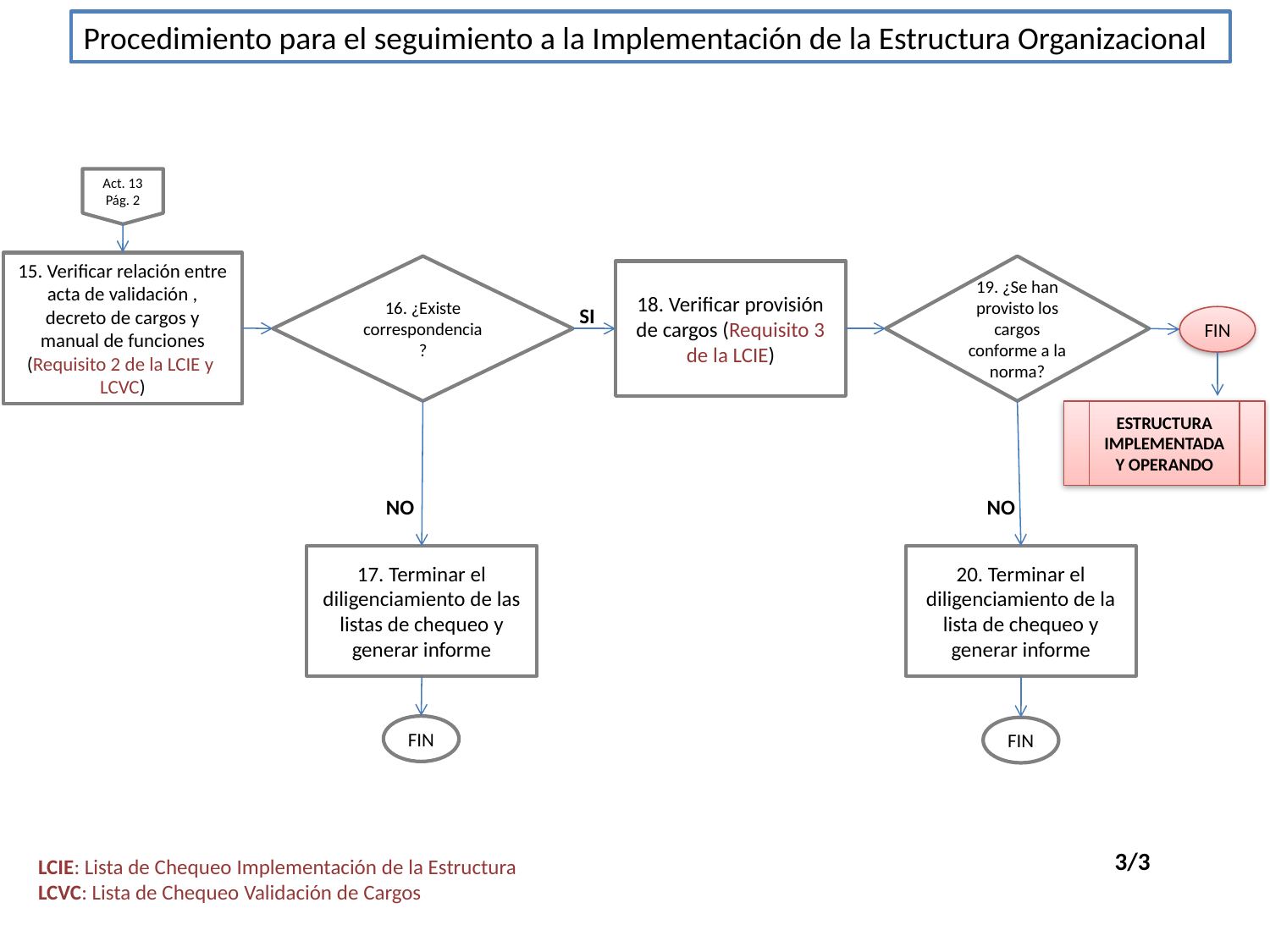

Procedimiento para el seguimiento a la Implementación de la Estructura Organizacional
Act. 13
Pág. 2
15. Verificar relación entre acta de validación , decreto de cargos y manual de funciones (Requisito 2 de la LCIE y  LCVC)
16. ¿Existe correspondencia?
19. ¿Se han provisto los cargos conforme a la norma?
18. Verificar provisión de cargos (Requisito 3 de la LCIE)
SI
FIN
ESTRUCTURA IMPLEMENTADA Y OPERANDO
NO
NO
17. Terminar el diligenciamiento de las listas de chequeo y generar informe
20. Terminar el diligenciamiento de la lista de chequeo y generar informe
FIN
FIN
3/3
LCIE: Lista de Chequeo Implementación de la Estructura
LCVC: Lista de Chequeo Validación de Cargos